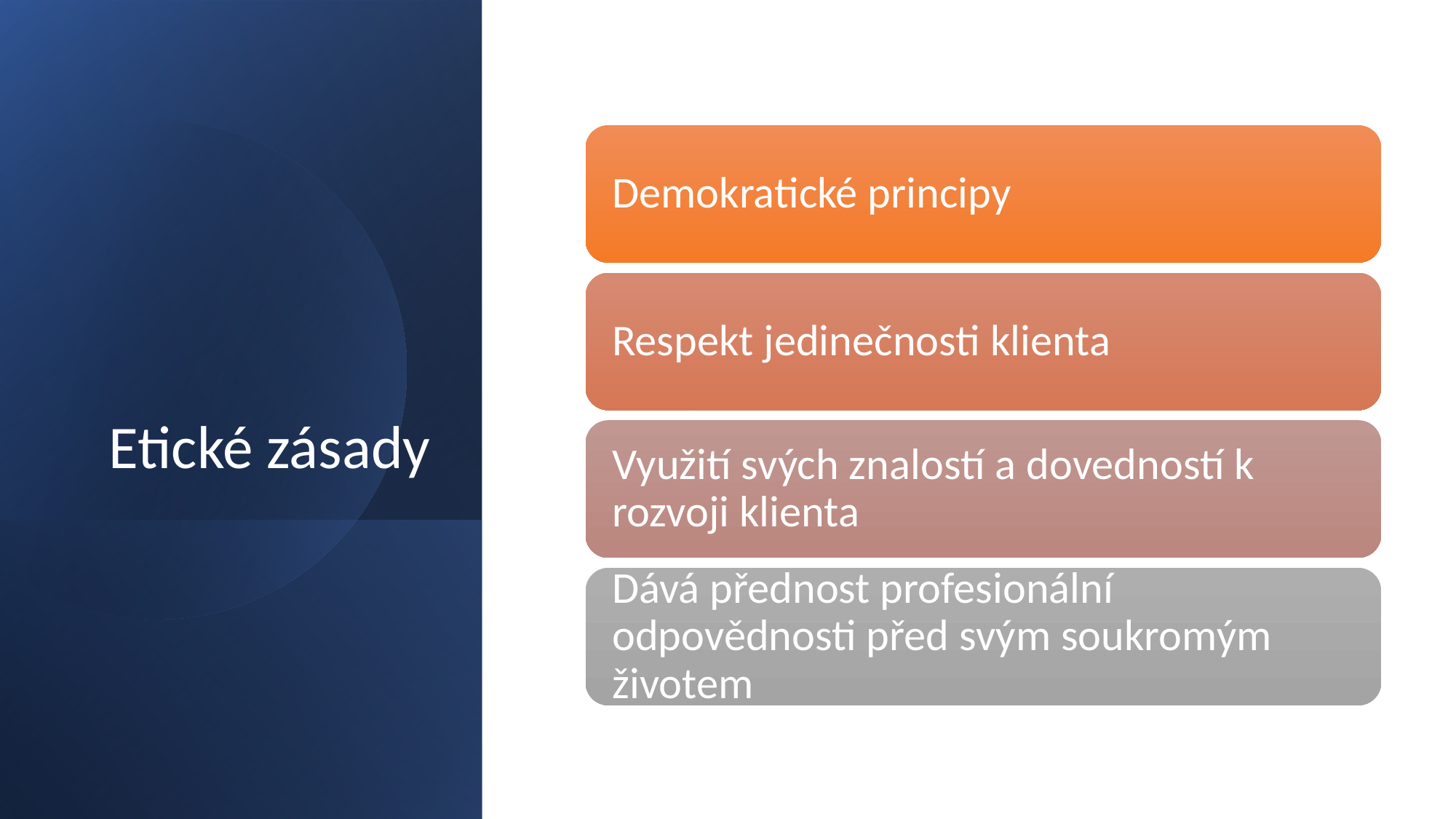

Demokratické principy
Respekt jedinečnosti klienta
Využití svých znalostí a dovedností k rozvoji klienta
Dává přednost profesionální odpovědnosti před svým soukromým životem

# Etické zásady